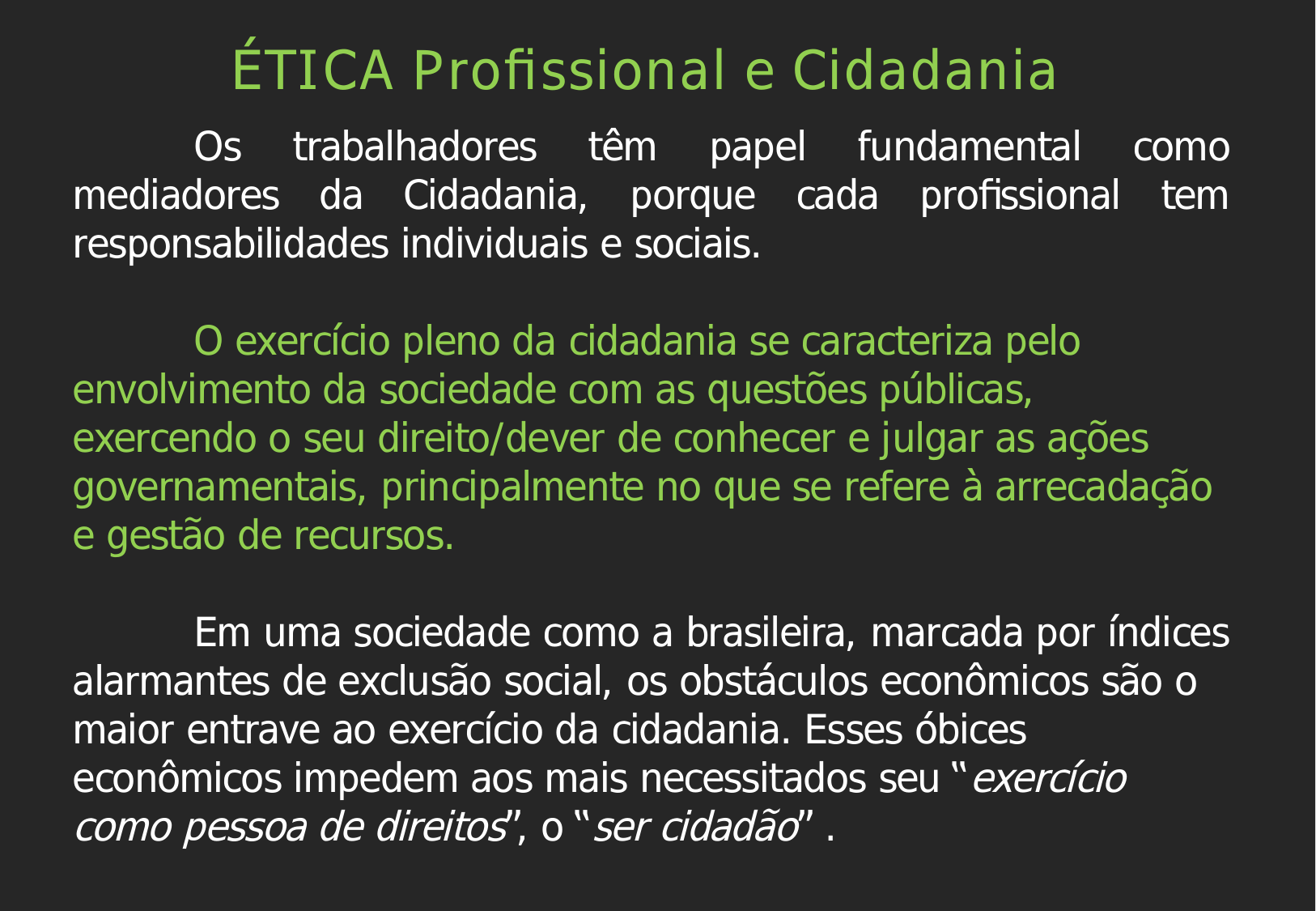

ÉTICA Profissional e Cidadania
	Os trabalhadores têm papel fundamental como mediadores da Cidadania, porque cada profissional tem responsabilidades individuais e sociais.

	O exercício pleno da cidadania se caracteriza pelo envolvimento da sociedade com as questões públicas, exercendo o seu direito/dever de conhecer e julgar as ações governamentais, principalmente no que se refere à arrecadação e gestão de recursos.

	Em uma sociedade como a brasileira, marcada por índices alarmantes de exclusão social, os obstáculos econômicos são o maior entrave ao exercício da cidadania. Esses óbices econômicos impedem aos mais necessitados seu “exercício como pessoa de direitos”, o “ser cidadão” .